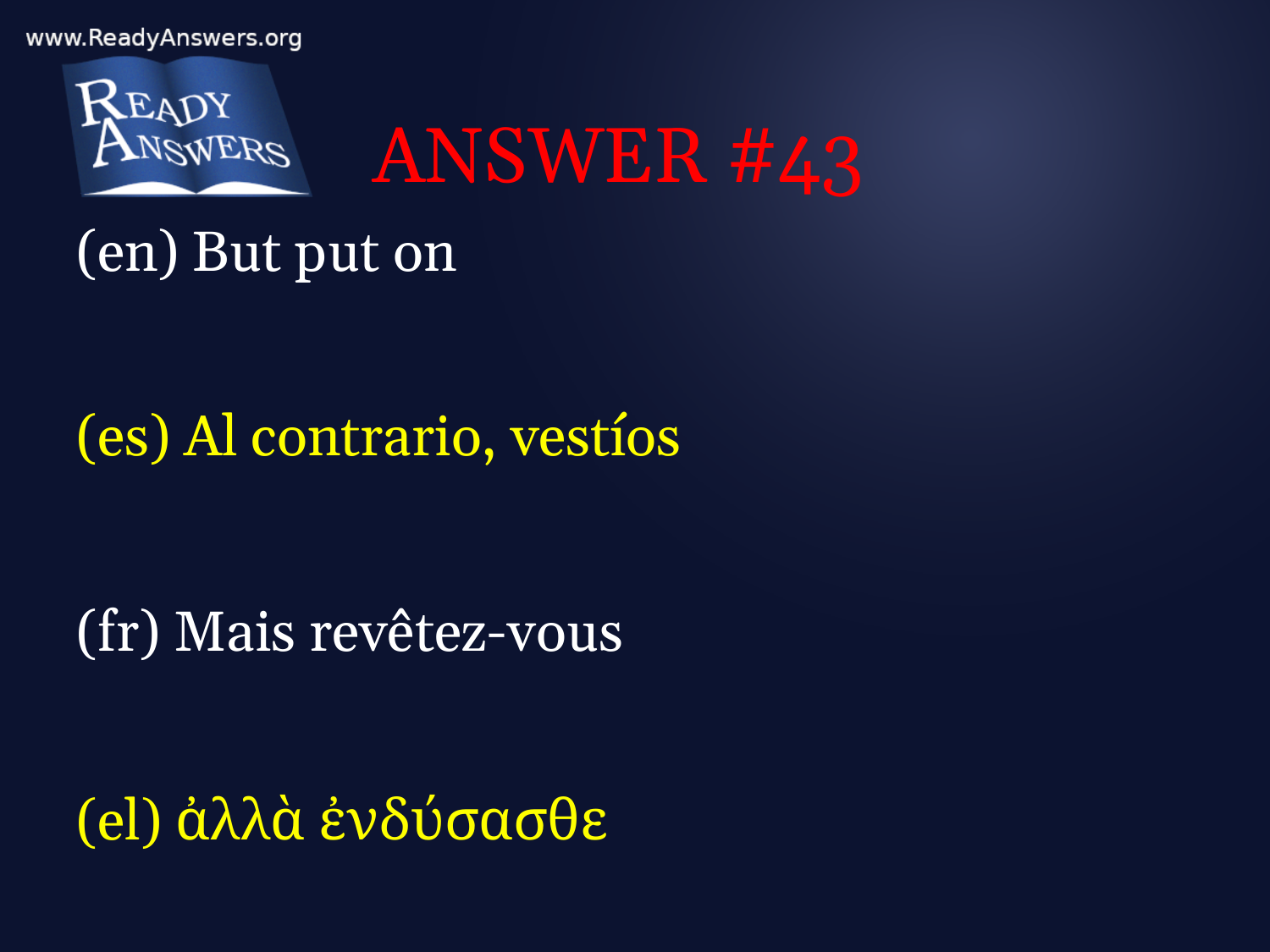

# ANSWER #43
(en) But put on
(es) Al contrario, vestíos
(fr) Mais revêtez-vous
(el) ἀλλὰ ἐνδύσασθε